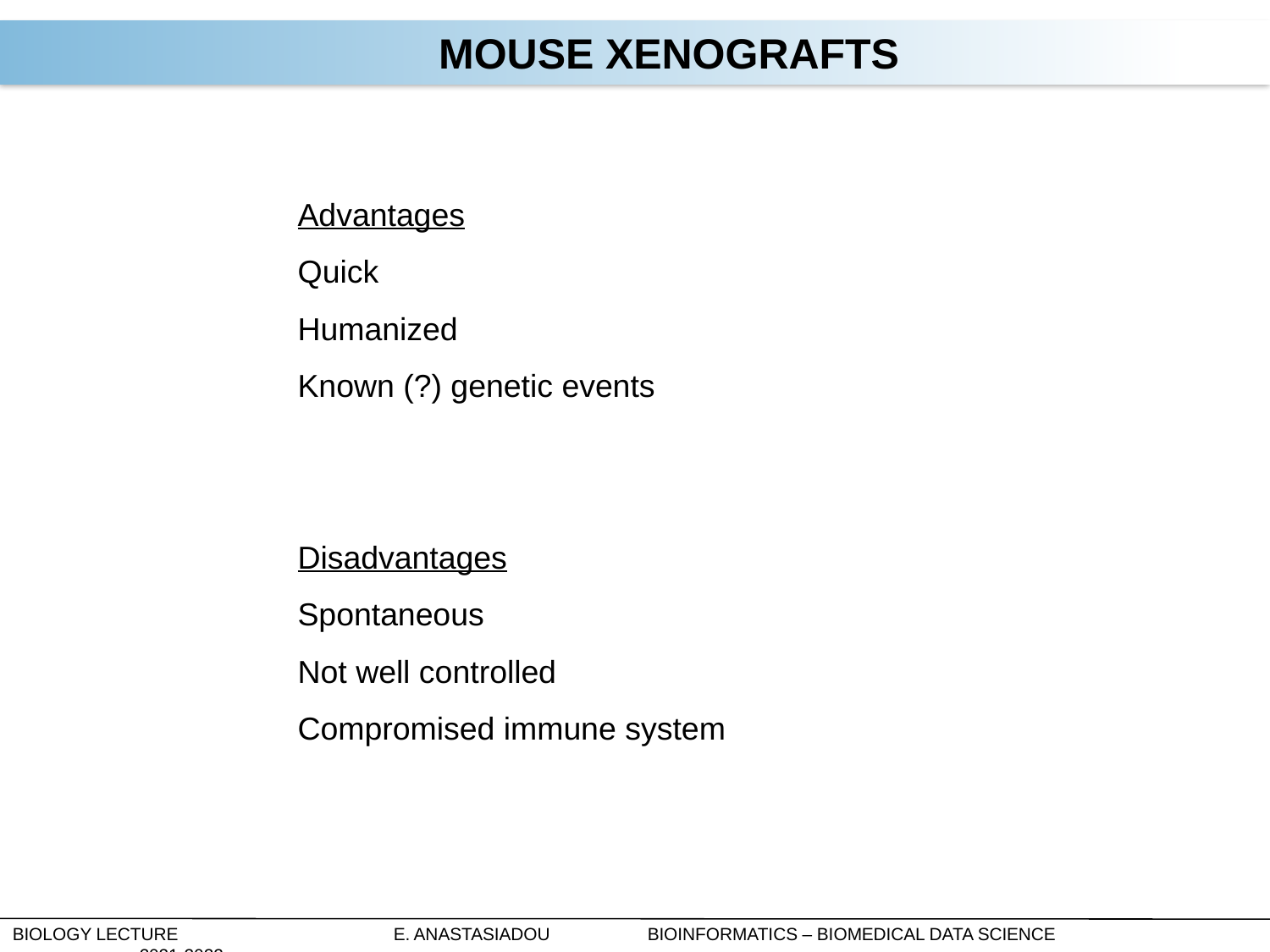

Mouse Xenografts

Advantages
Quick
Humanized
Known (?) genetic events

Disadvantages
Spontaneous
Not well controlled
Compromised immune system

Biology Lecture		E. Anastasiadou	Bioinformatics – Biomedical Data Science		2021-2022